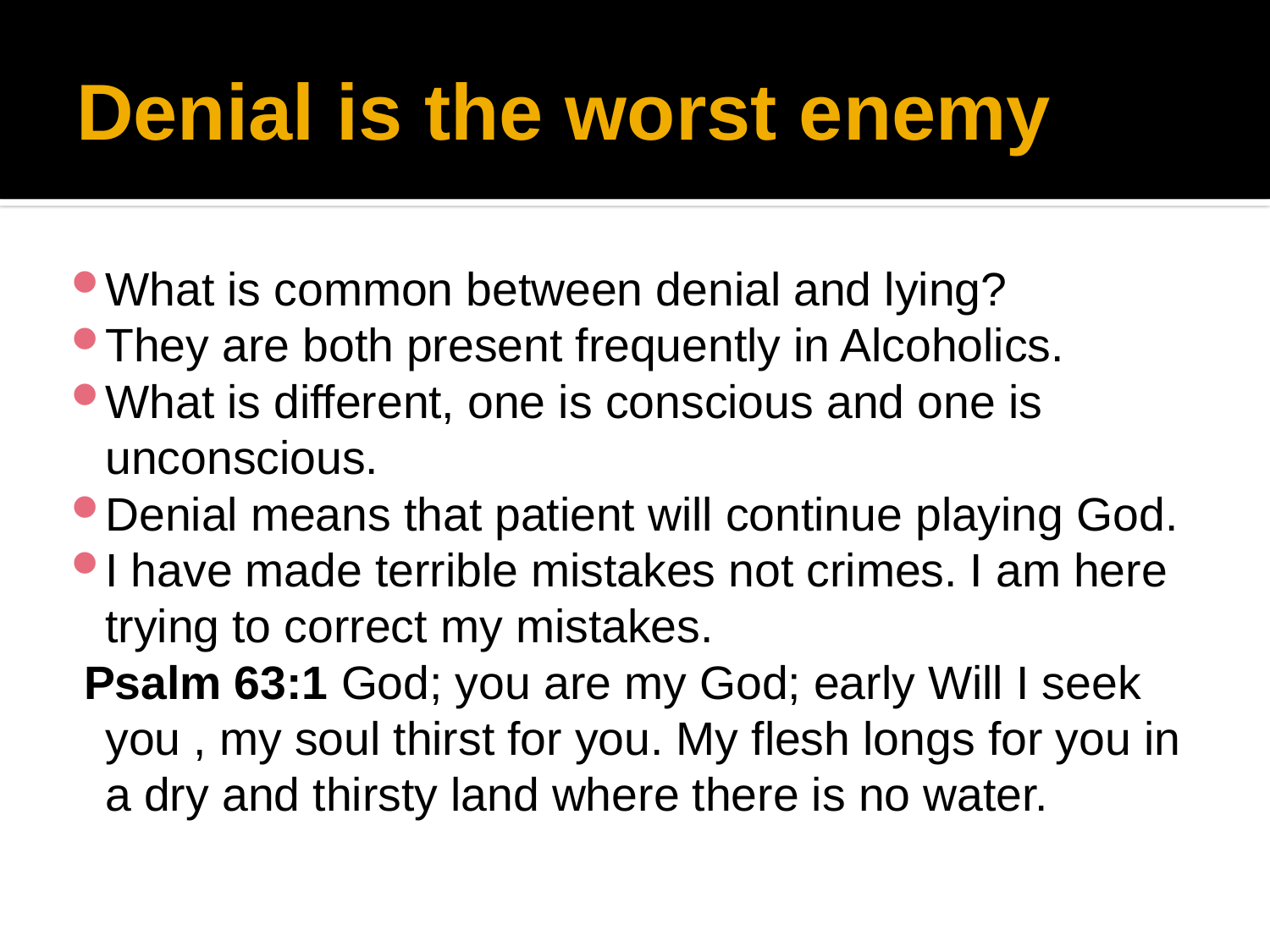

# Denial is the worst enemy
What is common between denial and lying?
They are both present frequently in Alcoholics.
What is different, one is conscious and one is unconscious.
Denial means that patient will continue playing God.
I have made terrible mistakes not crimes. I am here trying to correct my mistakes.
 Psalm 63:1 God; you are my God; early Will I seek you , my soul thirst for you. My flesh longs for you in a dry and thirsty land where there is no water.